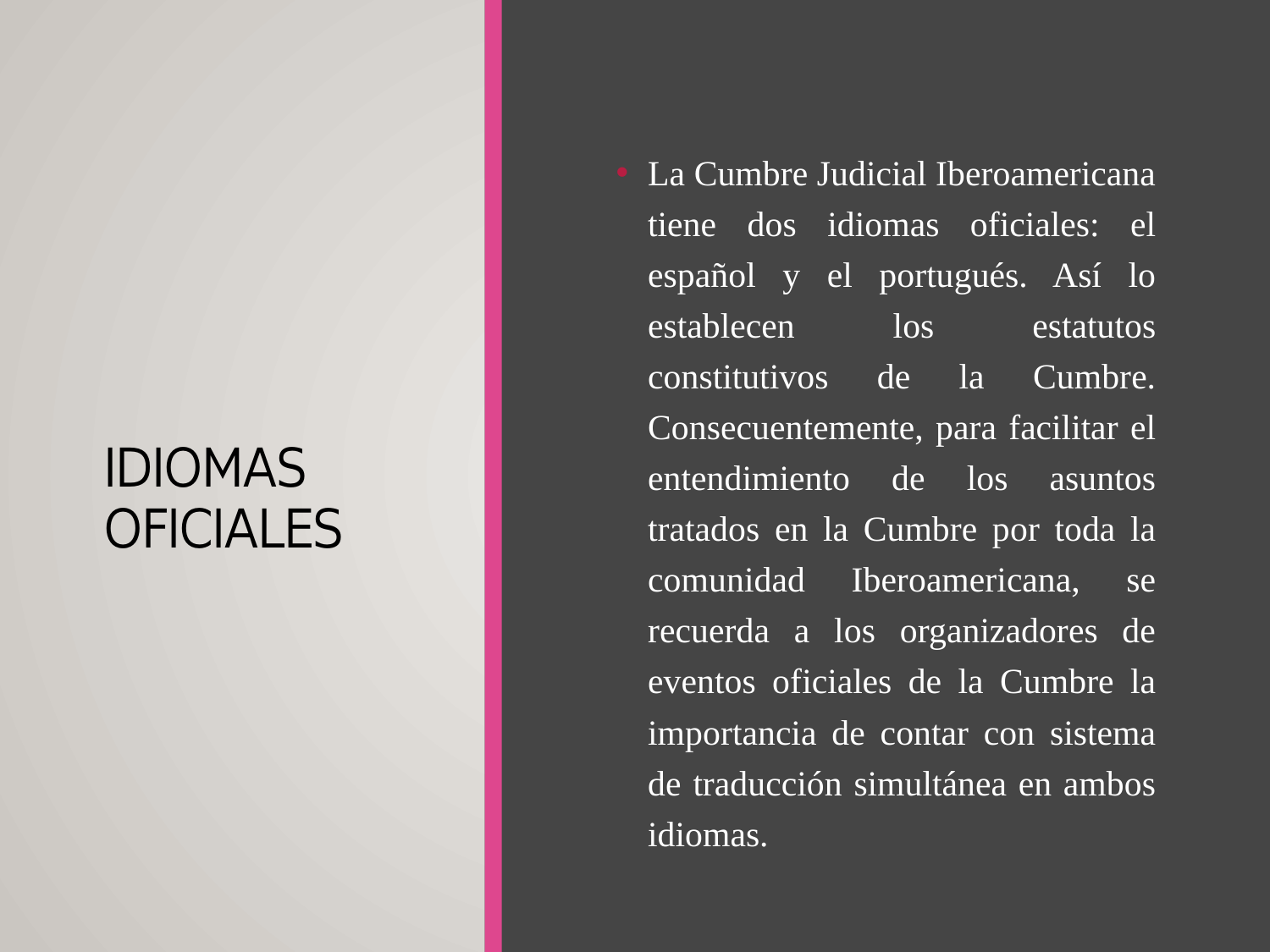

# Idiomas Oficiales
La Cumbre Judicial Iberoamericana tiene dos idiomas oficiales: el español y el portugués. Así lo establecen los estatutos constitutivos de la Cumbre. Consecuentemente, para facilitar el entendimiento de los asuntos tratados en la Cumbre por toda la comunidad Iberoamericana, se recuerda a los organizadores de eventos oficiales de la Cumbre la importancia de contar con sistema de traducción simultánea en ambos idiomas.